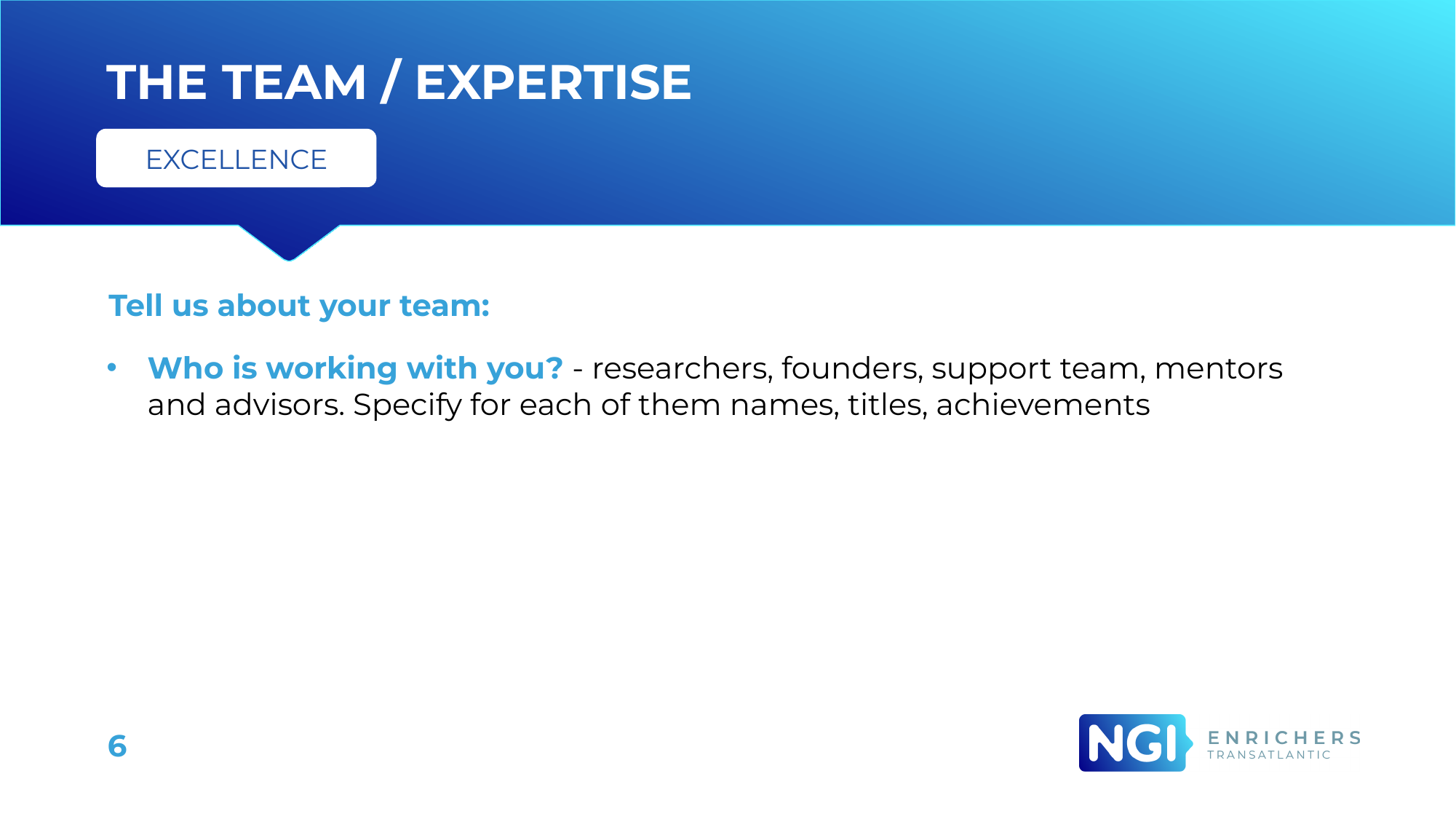

# The Team / expertise
EXCELLENCE
Tell us about your team:
Who is working with you? - researchers, founders, support team, mentors and advisors. Specify for each of them names, titles, achievements
6